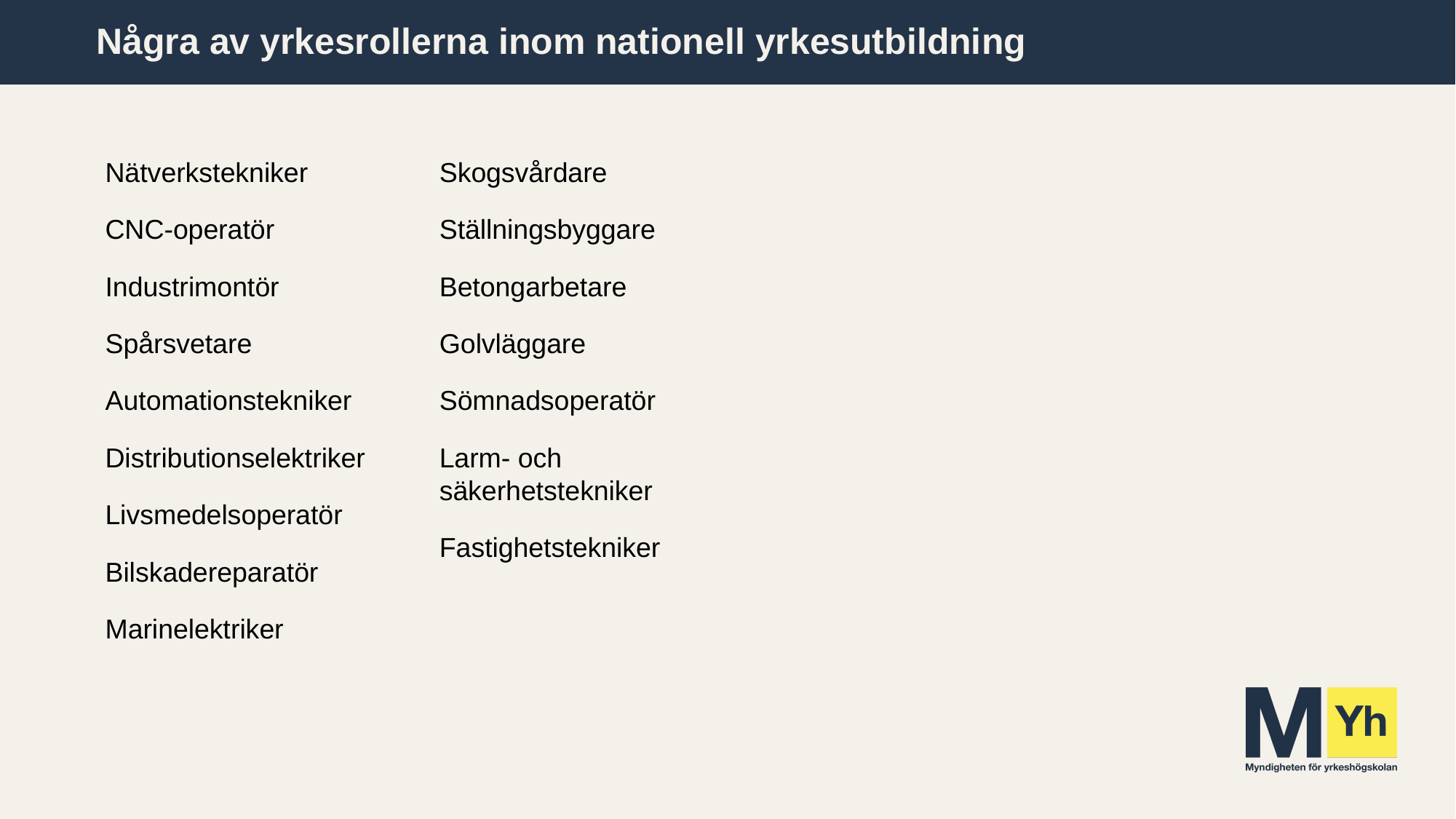

# Några av yrkesrollerna inom nationell yrkesutbildning
Nätverkstekniker
CNC-operatör
Industrimontör
Spårsvetare
Automationstekniker
Distributionselektriker
Livsmedelsoperatör
Bilskadereparatör
Marinelektriker
Skogsvårdare
Ställningsbyggare
Betongarbetare
Golvläggare
Sömnadsoperatör
Larm- och säkerhetstekniker
Fastighetstekniker